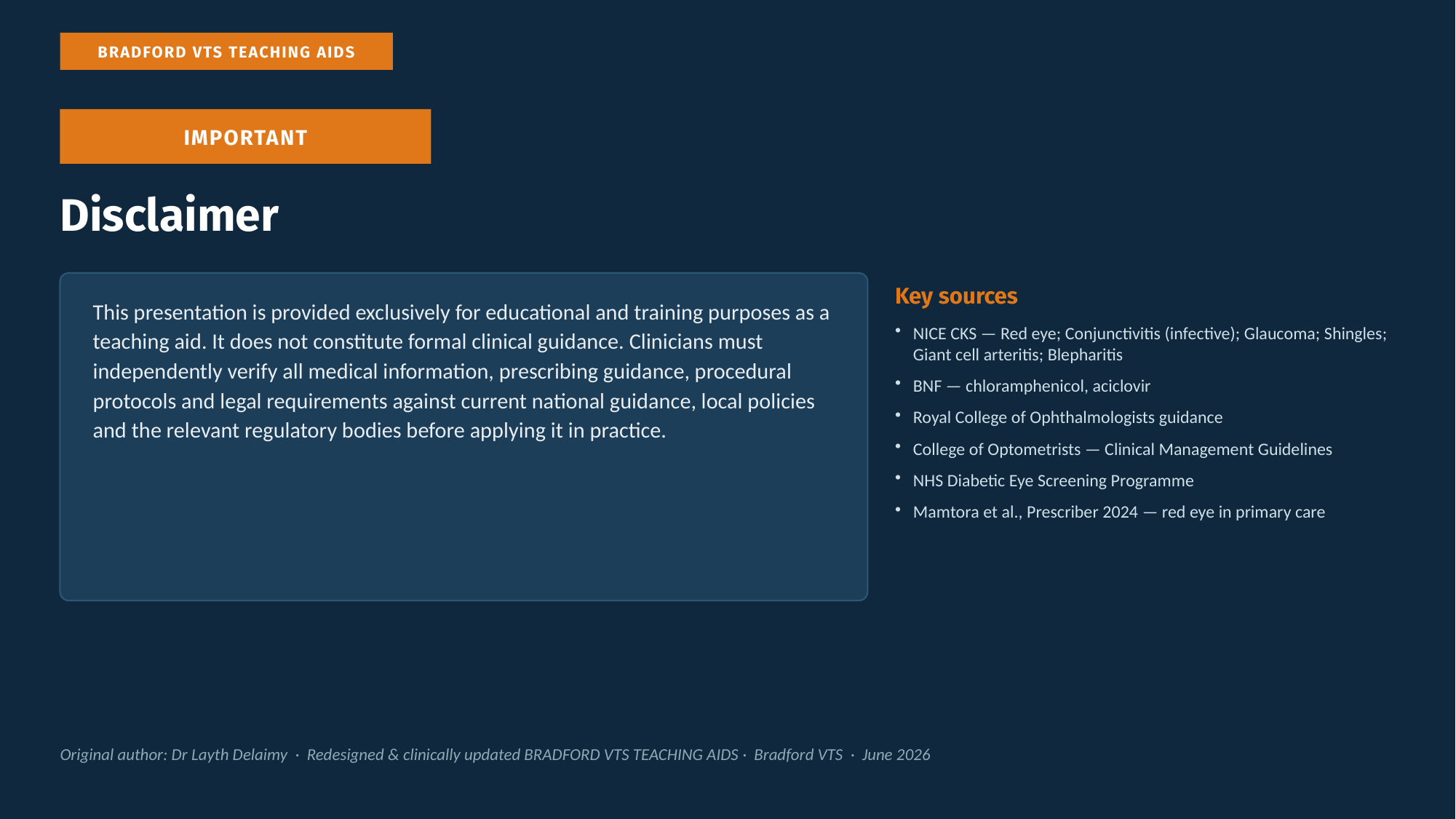

BRADFORD VTS TEACHING AIDS

IMPORTANT
Disclaimer

Key sources
This presentation is provided exclusively for educational and training purposes as a teaching aid. It does not constitute formal clinical guidance. Clinicians must independently verify all medical information, prescribing guidance, procedural protocols and legal requirements against current national guidance, local policies and the relevant regulatory bodies before applying it in practice.
NICE CKS — Red eye; Conjunctivitis (infective); Glaucoma; Shingles; Giant cell arteritis; Blepharitis
BNF — chloramphenicol, aciclovir
Royal College of Ophthalmologists guidance
College of Optometrists — Clinical Management Guidelines
NHS Diabetic Eye Screening Programme
Mamtora et al., Prescriber 2024 — red eye in primary care
Original author: Dr Layth Delaimy  ·  Redesigned & clinically updated BRADFORD VTS TEACHING AIDS ·  Bradford VTS  ·  June 2026